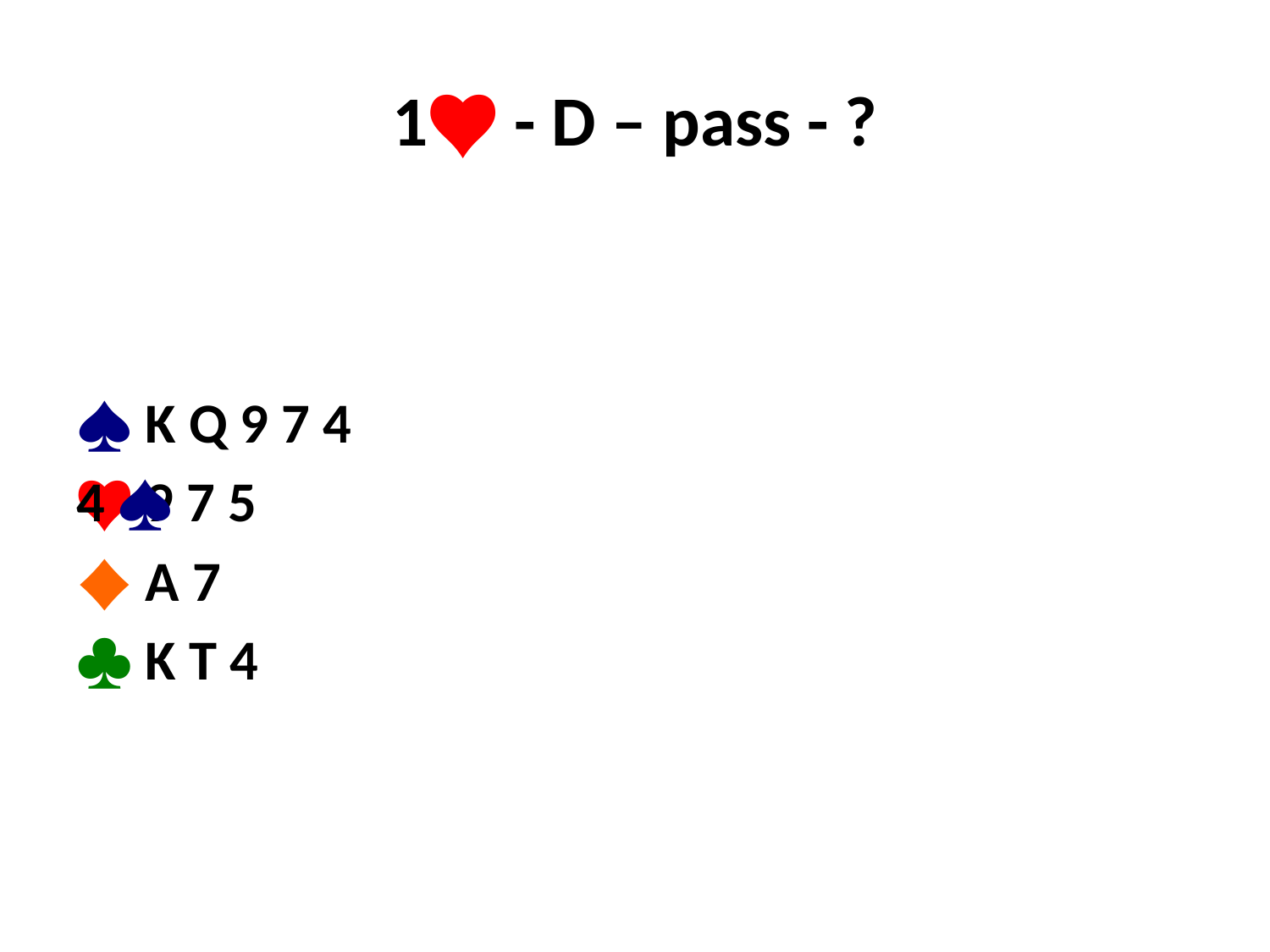

# 1♥ - D – pass - ?

♠ K Q 9 7 4
♥ 9 7 5
♦ A 7
♣ K T 4

4 ♠